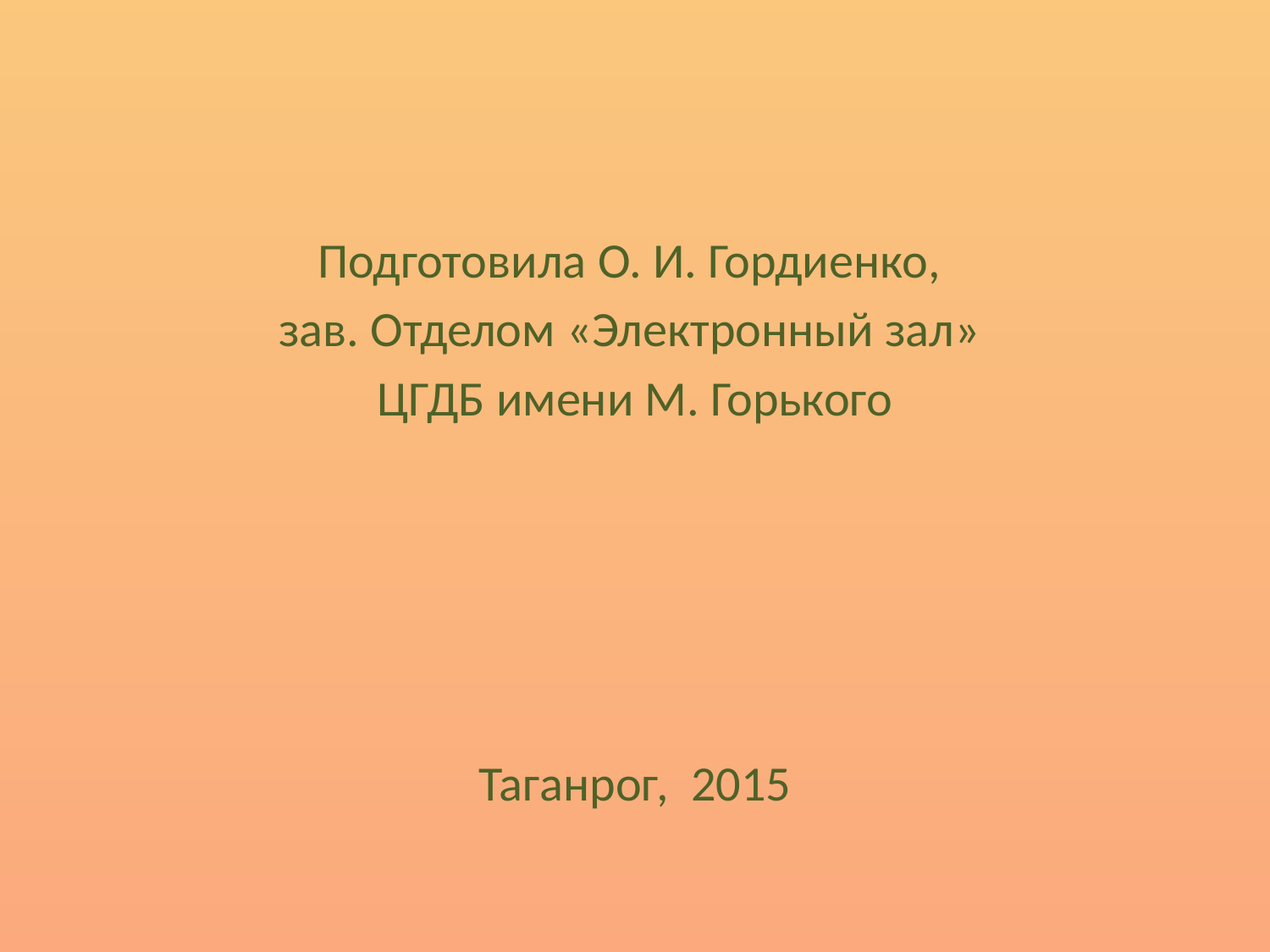

Подготовила О. И. Гордиенко,
зав. Отделом «Электронный зал»
ЦГДБ имени М. Горького

Таганрог,  2015